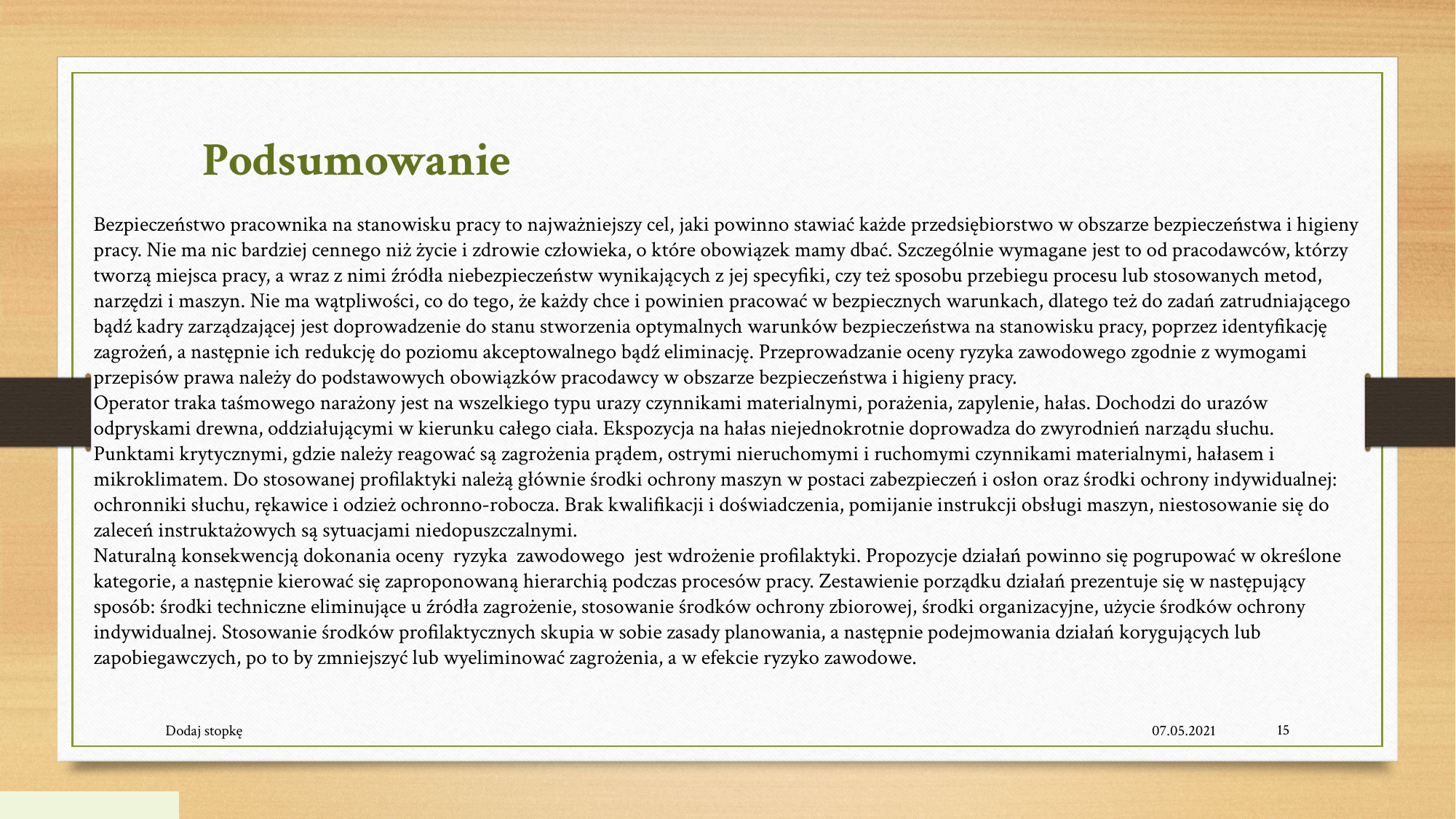

Podsumowanie

Bezpieczeństwo pracownika na stanowisku pracy to najważniejszy cel, jaki powinno stawiać każde przedsiębiorstwo w obszarze bezpieczeństwa i higieny pracy. Nie ma nic bardziej cennego niż życie i zdrowie człowieka, o które obowiązek mamy dbać. Szczególnie wymagane jest to od pracodawców, którzy tworzą miejsca pracy, a wraz z nimi źródła niebezpieczeństw wynikających z jej specyfiki, czy też sposobu przebiegu procesu lub stosowanych metod, narzędzi i maszyn. Nie ma wątpliwości, co do tego, że każdy chce i powinien pracować w bezpiecznych warunkach, dlatego też do zadań zatrudniającego bądź kadry zarządzającej jest doprowadzenie do stanu stworzenia optymalnych warunków bezpieczeństwa na stanowisku pracy, poprzez identyfikację zagrożeń, a następnie ich redukcję do poziomu akceptowalnego bądź eliminację. Przeprowadzanie oceny ryzyka zawodowego zgodnie z wymogami przepisów prawa należy do podstawowych obowiązków pracodawcy w obszarze bezpieczeństwa i higieny pracy.
Operator traka taśmowego narażony jest na wszelkiego typu urazy czynnikami materialnymi, porażenia, zapylenie, hałas. Dochodzi do urazów odpryskami drewna, oddziałującymi w kierunku całego ciała. Ekspozycja na hałas niejednokrotnie doprowadza do zwyrodnień narządu słuchu. Punktami krytycznymi, gdzie należy reagować są zagrożenia prądem, ostrymi nieruchomymi i ruchomymi czynnikami materialnymi, hałasem i mikroklimatem. Do stosowanej profilaktyki należą głównie środki ochrony maszyn w postaci zabezpieczeń i osłon oraz środki ochrony indywidualnej: ochronniki słuchu, rękawice i odzież ochronno-robocza. Brak kwalifikacji i doświadczenia, pomijanie instrukcji obsługi maszyn, niestosowanie się do zaleceń instruktażowych są sytuacjami niedopuszczalnymi.
Naturalną konsekwencją dokonania oceny  ryzyka  zawodowego  jest wdrożenie profilaktyki. Propozycje działań powinno się pogrupować w określone kategorie, a następnie kierować się zaproponowaną hierarchią podczas procesów pracy. Zestawienie porządku działań prezentuje się w następujący sposób: środki techniczne eliminujące u źródła zagrożenie, stosowanie środków ochrony zbiorowej, środki organizacyjne, użycie środków ochrony indywidualnej. Stosowanie środków profilaktycznych skupia w sobie zasady planowania, a następnie podejmowania działań korygujących lub zapobiegawczych, po to by zmniejszyć lub wyeliminować zagrożenia, a w efekcie ryzyko zawodowe.

Dodaj stopkę
07.05.2021
15